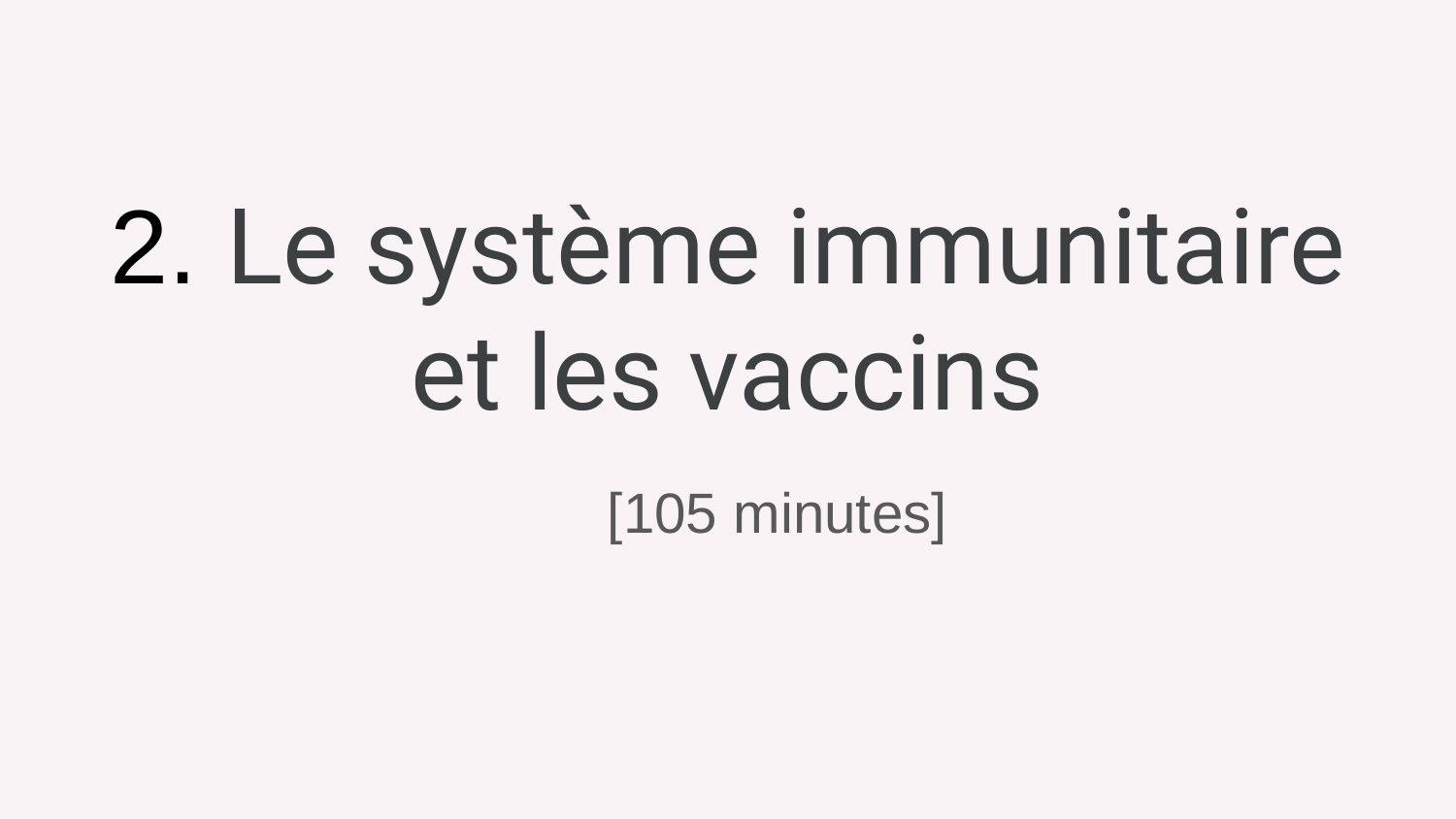

# 2. Le système immunitaire et les vaccins
[105 minutes]